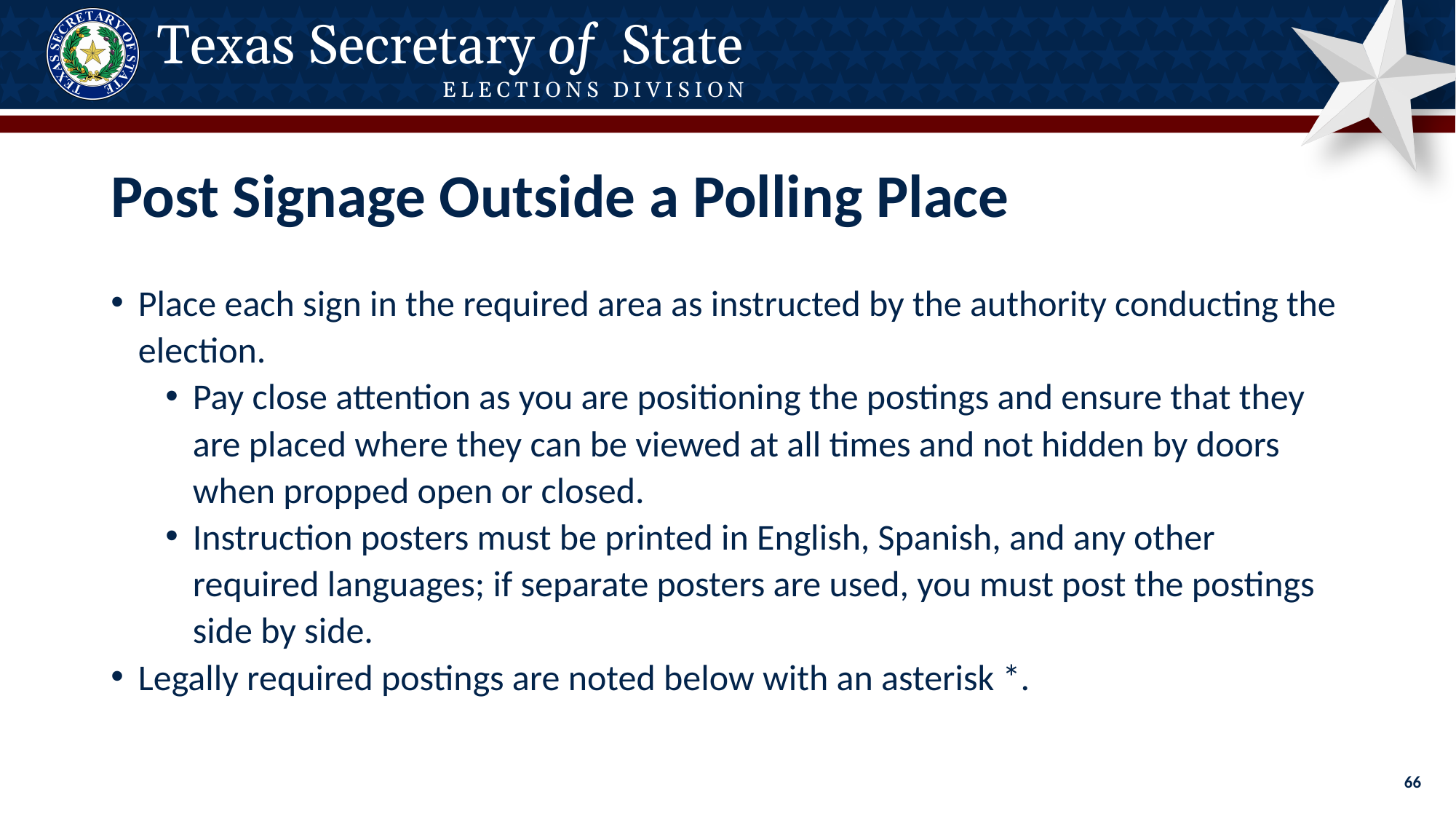

# Post Signage Outside a Polling Place
Place each sign in the required area as instructed by the authority conducting the election.
Pay close attention as you are positioning the postings and ensure that they are placed where they can be viewed at all times and not hidden by doors when propped open or closed.
Instruction posters must be printed in English, Spanish, and any other required languages; if separate posters are used, you must post the postings side by side.
Legally required postings are noted below with an asterisk *.
66